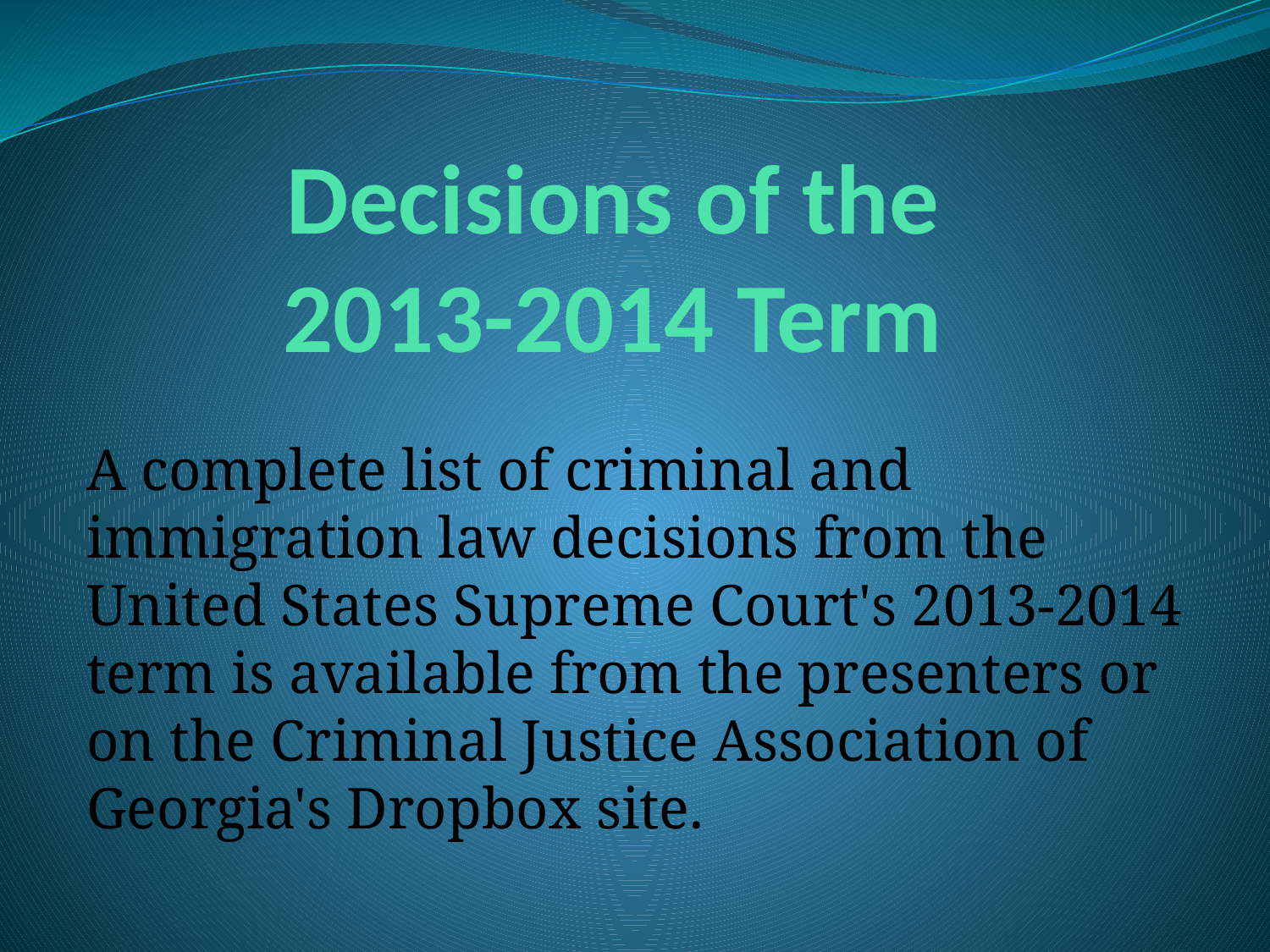

# Decisions of the 2013-2014 Term
A complete list of criminal and immigration law decisions from the United States Supreme Court's 2013-2014 term is available from the presenters or on the Criminal Justice Association of Georgia's Dropbox site.